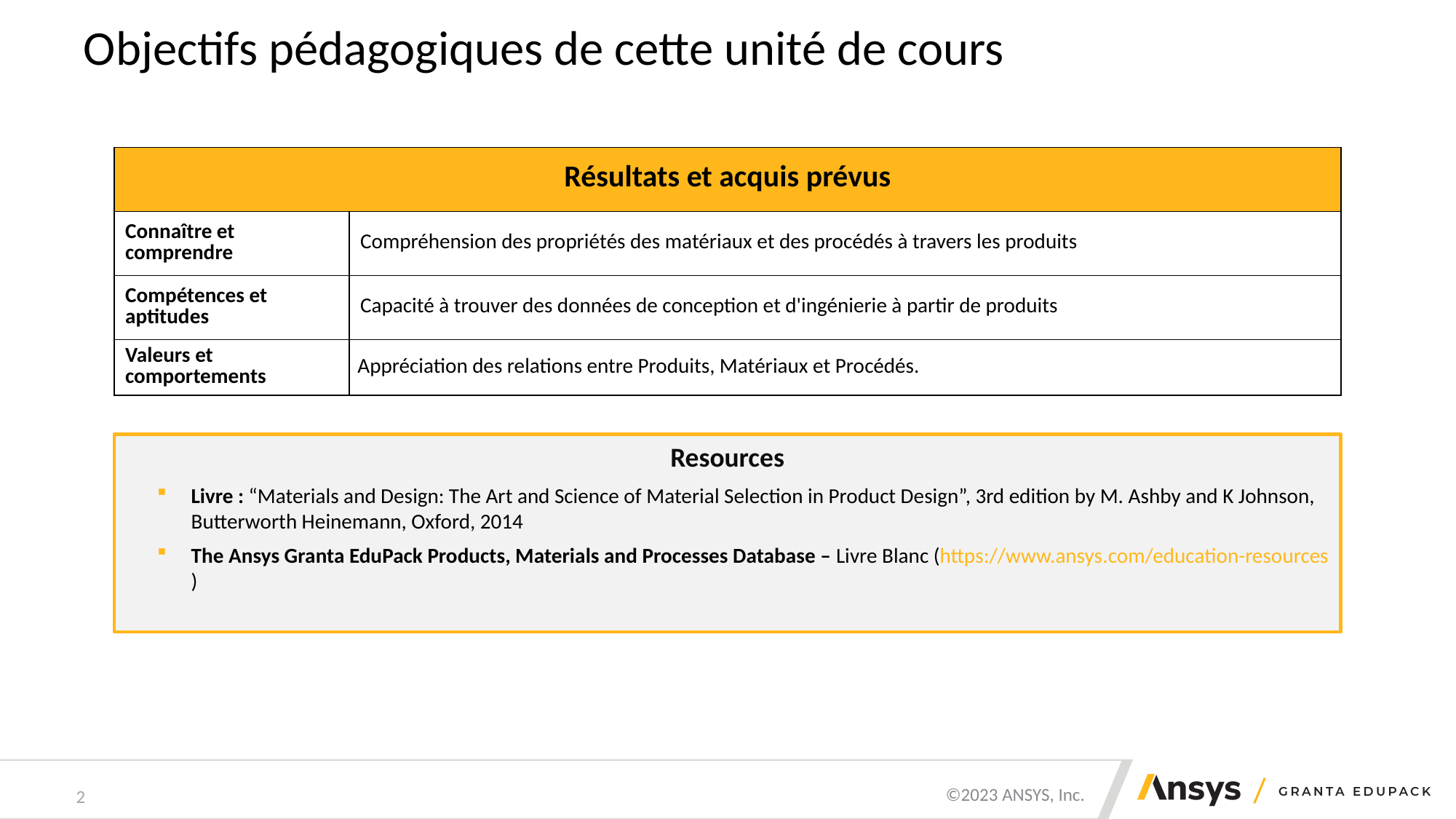

# Objectifs pédagogiques de cette unité de cours
| Résultats et acquis prévus |  |
| --- | --- |
| Connaître et comprendre | Compréhension des propriétés des matériaux et des procédés à travers les produits |
| Compétences et aptitudes | Capacité à trouver des données de conception et d'ingénierie à partir de produits |
| Valeurs et comportements | Appréciation des relations entre Produits, Matériaux et Procédés. |
Resources
Livre : “Materials and Design: The Art and Science of Material Selection in Product Design”, 3rd edition by M. Ashby and K Johnson, Butterworth Heinemann, Oxford, 2014
The Ansys Granta EduPack Products, Materials and Processes Database – Livre Blanc (https://www.ansys.com/education-resources)

2